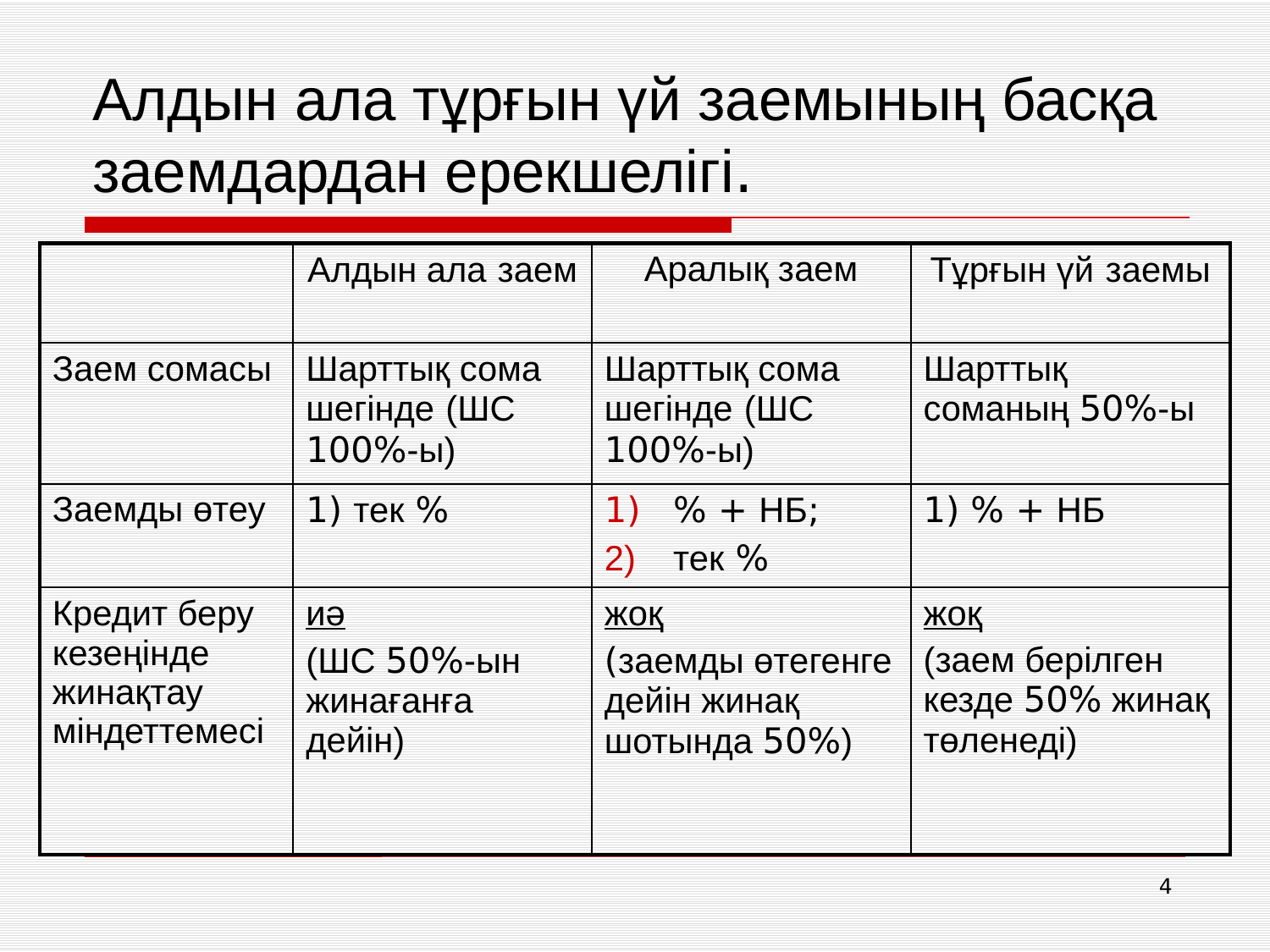

# Алдын ала тұрғын үй заемының басқа заемдардан ерекшелігі.
|  | Алдын ала заем | Аралық заем | Тұрғын үй заемы |
| --- | --- | --- | --- |
| Заем сомасы | Шарттық сома шегінде (ШС 100%-ы) | Шарттық сома шегінде (ШС 100%-ы) | Шарттық соманың 50%-ы |
| Заемды өтеу | 1) тек % | % + НБ; тек % | 1) % + НБ |
| Кредит беру кезеңінде жинақтау міндеттемесі | иә (ШС 50%-ын жинағанға дейін) | жоқ (заемды өтегенге дейін жинақ шотында 50%) | жоқ (заем берілген кезде 50% жинақ төленеді) |
4